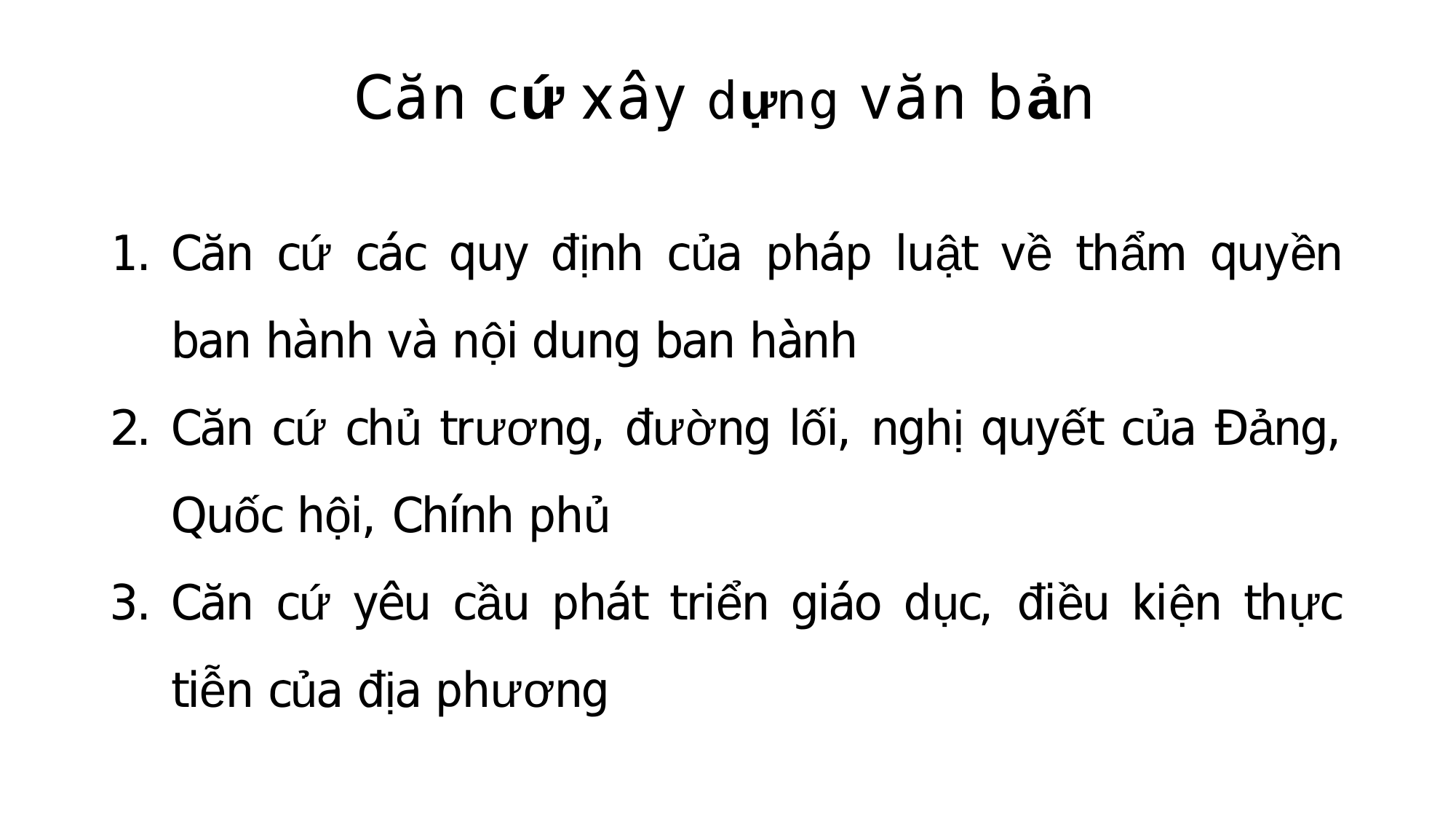

# Căn cứ xây dựng văn bản
Căn cứ các quy định của pháp luật về thẩm quyền ban hành và nội dung ban hành
Căn cứ chủ trương, đường lối, nghị quyết của Đảng, Quốc hội, Chính phủ
Căn cứ yêu cầu phát triển giáo dục, điều kiện thực tiễn của địa phương